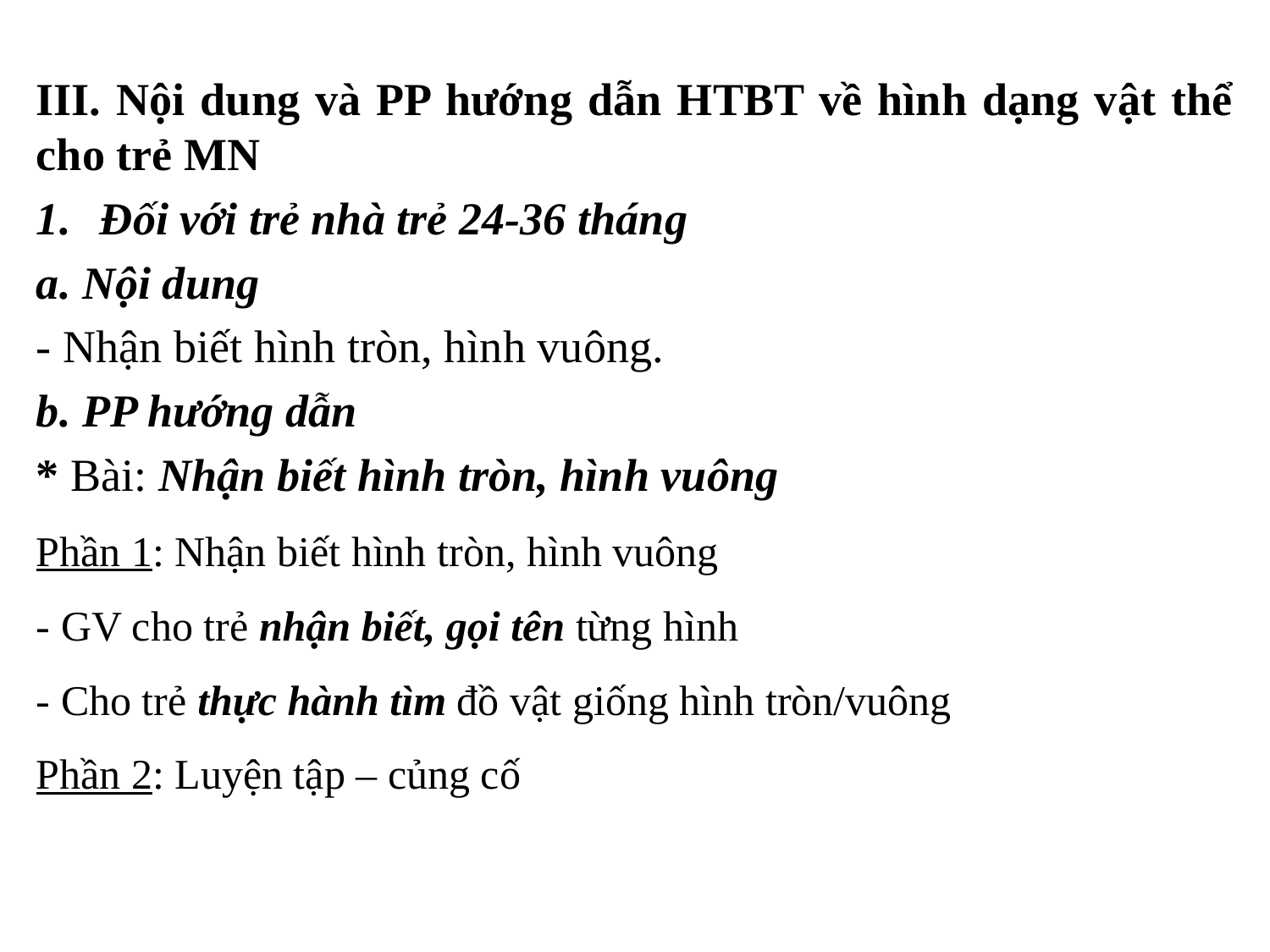

III. Nội dung và PP hướng dẫn HTBT về hình dạng vật thể cho trẻ MN
Đối với trẻ nhà trẻ 24-36 tháng
a. Nội dung
- Nhận biết hình tròn, hình vuông.
b. PP hướng dẫn
* Bài: Nhận biết hình tròn, hình vuông
Phần 1: Nhận biết hình tròn, hình vuông
- GV cho trẻ nhận biết, gọi tên từng hình
- Cho trẻ thực hành tìm đồ vật giống hình tròn/vuông
Phần 2: Luyện tập – củng cố